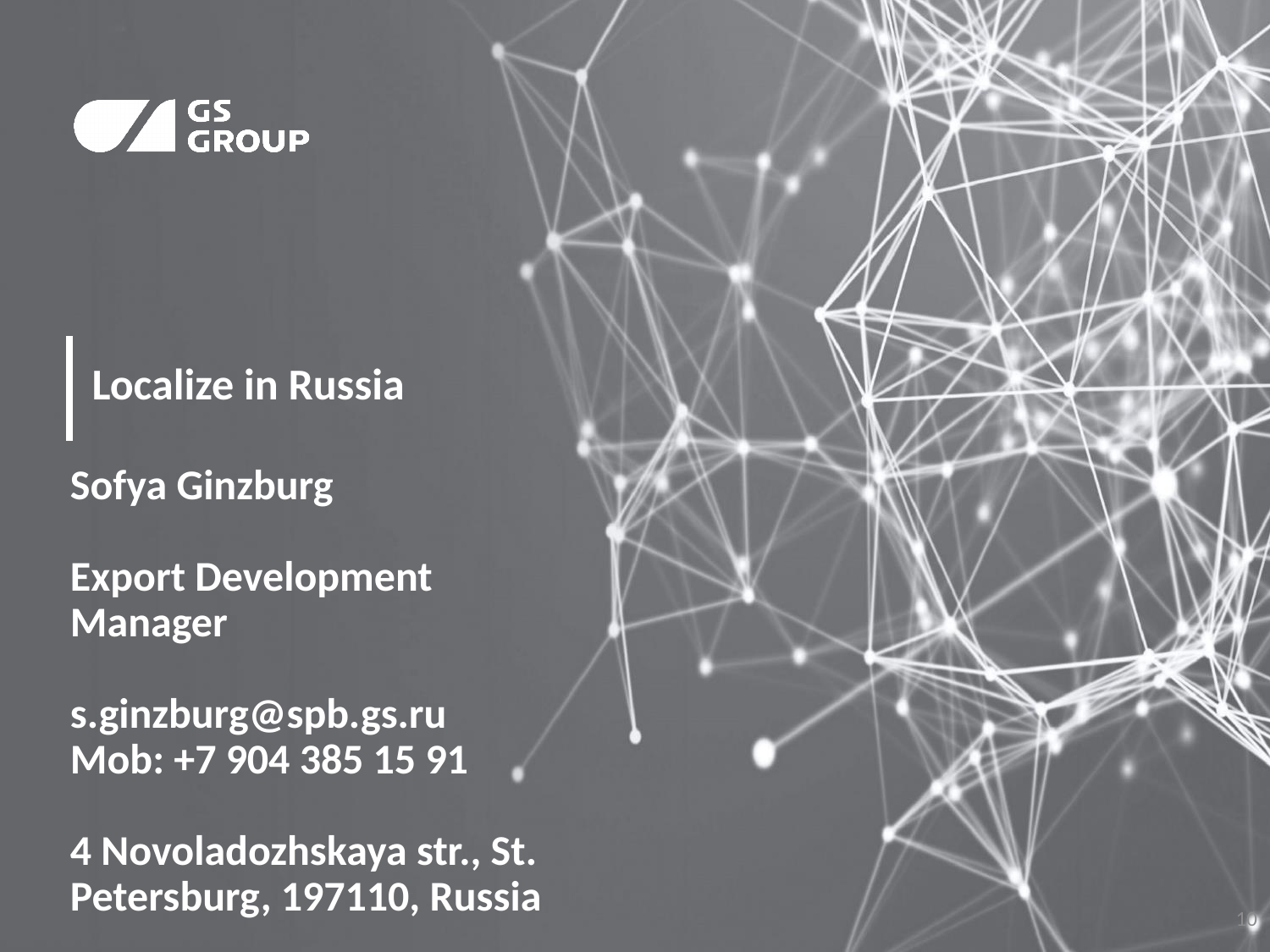

Sofya Ginzburg

Export Development Manager

s.ginzburg@spb.gs.ru
Mob: +7 904 385 15 91

4 Novoladozhskaya str., St. Petersburg, 197110, Russia

10